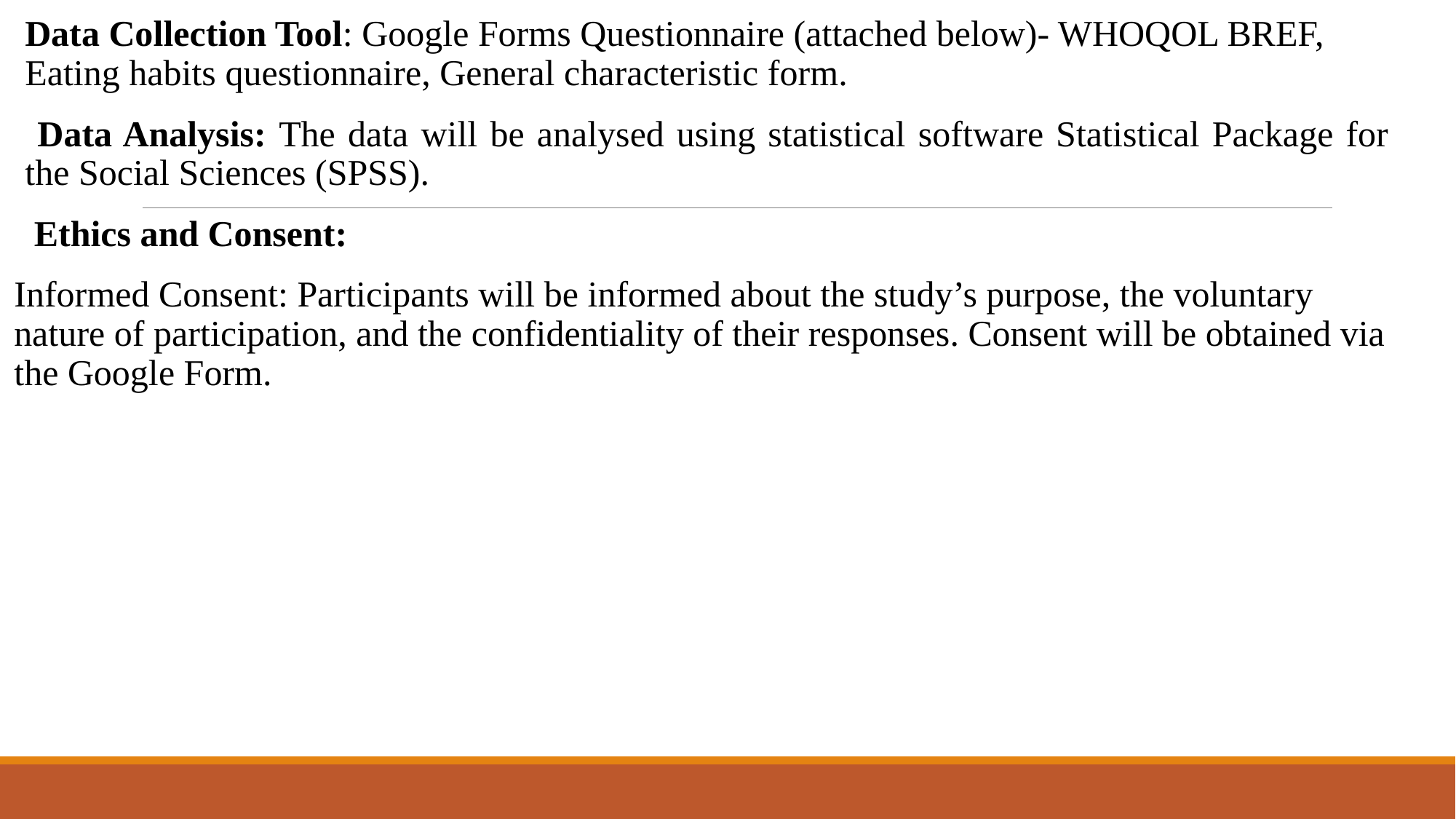

Data Collection Tool: Google Forms Questionnaire (attached below)- WHOQOL BREF, Eating habits questionnaire, General characteristic form.
 Data Analysis: The data will be analysed using statistical software Statistical Package for the Social Sciences (SPSS).
 Ethics and Consent:
Informed Consent: Participants will be informed about the study’s purpose, the voluntary nature of participation, and the confidentiality of their responses. Consent will be obtained via the Google Form.